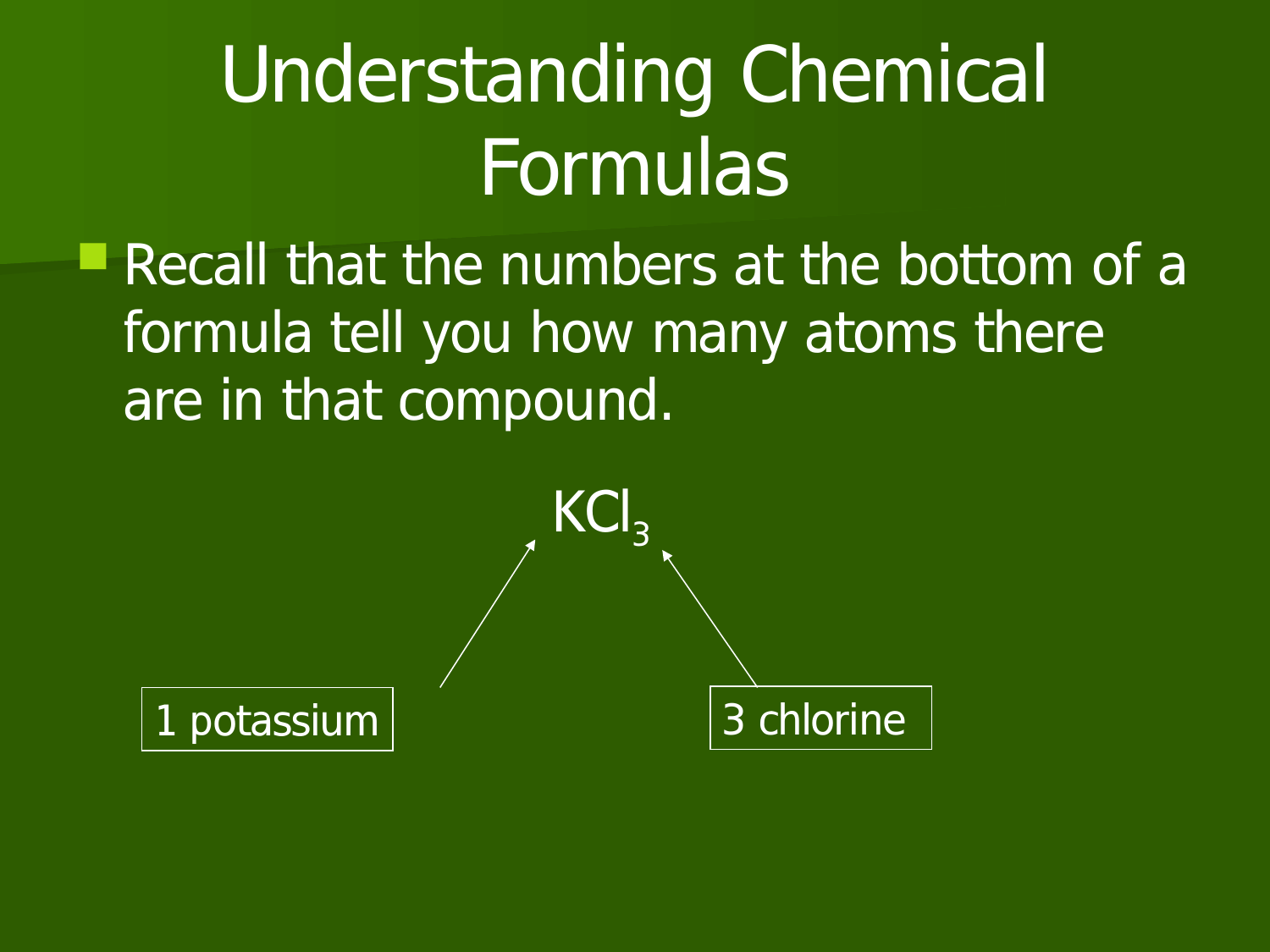

# Understanding Chemical Formulas
Recall that the numbers at the bottom of a formula tell you how many atoms there are in that compound.
KCl3

3 chlorine
1 potassium